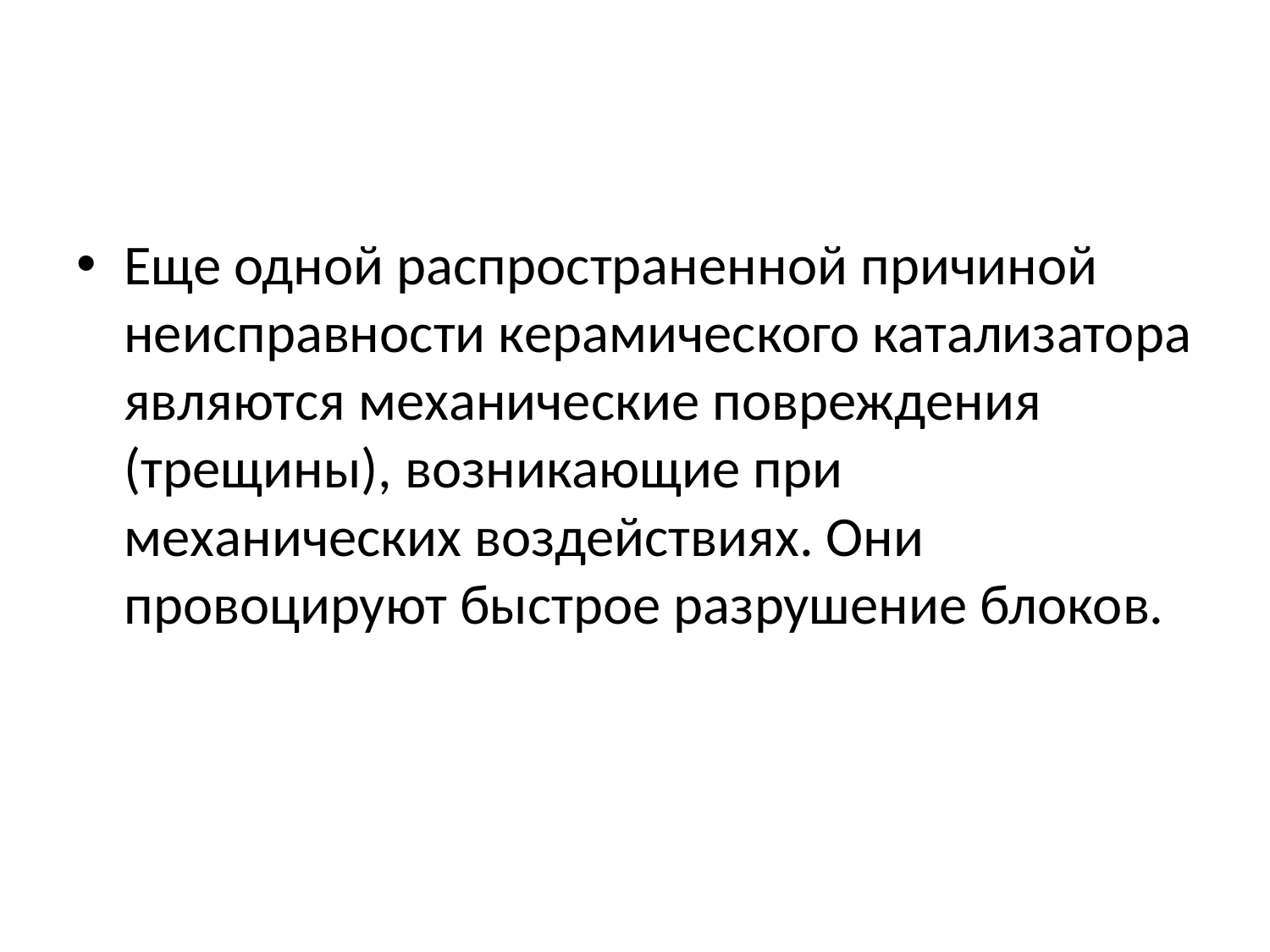

#
Еще одной распространенной причиной неисправности керамического катализатора являются механические повреждения (трещины), возникающие при механических воздействиях. Они провоцируют быстрое разрушение блоков.